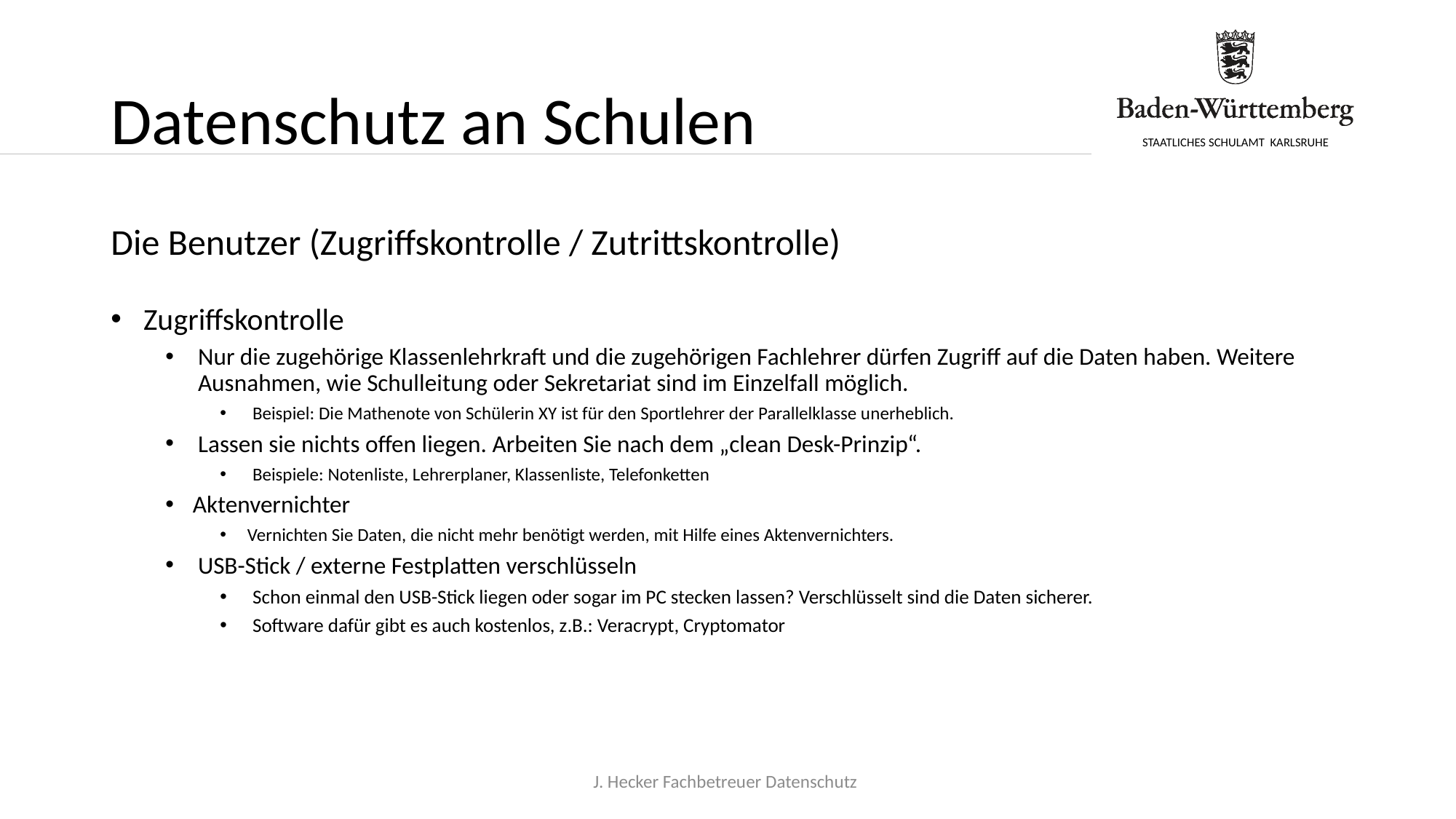

# Datenschutz an Schulen
Die Benutzer (Zugriffskontrolle / Zutrittskontrolle)

Zugriffskontrolle
Nur die zugehörige Klassenlehrkraft und die zugehörigen Fachlehrer dürfen Zugriff auf die Daten haben. Weitere Ausnahmen, wie Schulleitung oder Sekretariat sind im Einzelfall möglich.
Beispiel: Die Mathenote von Schülerin XY ist für den Sportlehrer der Parallelklasse unerheblich.
Lassen sie nichts offen liegen. Arbeiten Sie nach dem „clean Desk-Prinzip“.
Beispiele: Notenliste, Lehrerplaner, Klassenliste, Telefonketten
Aktenvernichter
Vernichten Sie Daten, die nicht mehr benötigt werden, mit Hilfe eines Aktenvernichters.
USB-Stick / externe Festplatten verschlüsseln
Schon einmal den USB-Stick liegen oder sogar im PC stecken lassen? Verschlüsselt sind die Daten sicherer.
Software dafür gibt es auch kostenlos, z.B.: Veracrypt, Cryptomator
J. Hecker Fachbetreuer Datenschutz